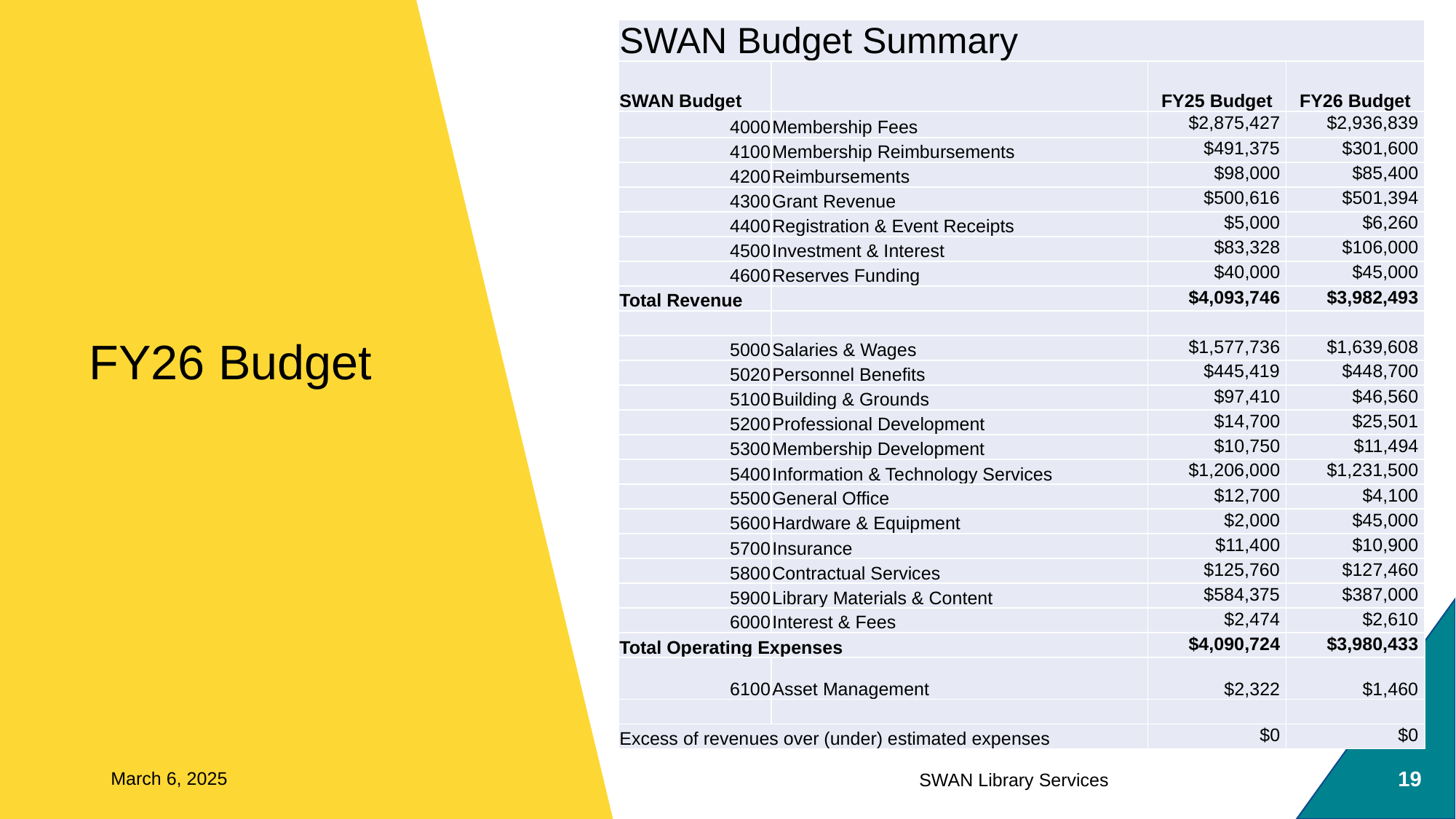

| SWAN Budget Summary |  |  |  |
| --- | --- | --- | --- |
| SWAN Budget |  | FY25 Budget | FY26 Budget |
| 4000 | Membership Fees | $2,875,427 | $2,936,839 |
| 4100 | Membership Reimbursements | $491,375 | $301,600 |
| 4200 | Reimbursements | $98,000 | $85,400 |
| 4300 | Grant Revenue | $500,616 | $501,394 |
| 4400 | Registration & Event Receipts | $5,000 | $6,260 |
| 4500 | Investment & Interest | $83,328 | $106,000 |
| 4600 | Reserves Funding | $40,000 | $45,000 |
| Total Revenue |  | $4,093,746 | $3,982,493 |
|  |  |  |  |
| 5000 | Salaries & Wages | $1,577,736 | $1,639,608 |
| 5020 | Personnel Benefits | $445,419 | $448,700 |
| 5100 | Building & Grounds | $97,410 | $46,560 |
| 5200 | Professional Development | $14,700 | $25,501 |
| 5300 | Membership Development | $10,750 | $11,494 |
| 5400 | Information & Technology Services | $1,206,000 | $1,231,500 |
| 5500 | General Office | $12,700 | $4,100 |
| 5600 | Hardware & Equipment | $2,000 | $45,000 |
| 5700 | Insurance | $11,400 | $10,900 |
| 5800 | Contractual Services | $125,760 | $127,460 |
| 5900 | Library Materials & Content | $584,375 | $387,000 |
| 6000 | Interest & Fees | $2,474 | $2,610 |
| Total Operating Expenses |  | $4,090,724 | $3,980,433 |
| 6100 | Asset Management | $2,322 | $1,460 |
|  |  |  |  |
| Excess of revenues over (under) estimated expenses |  | $0 | $0 |
# FY26 Budget

March 6, 2025
19
SWAN Library Services